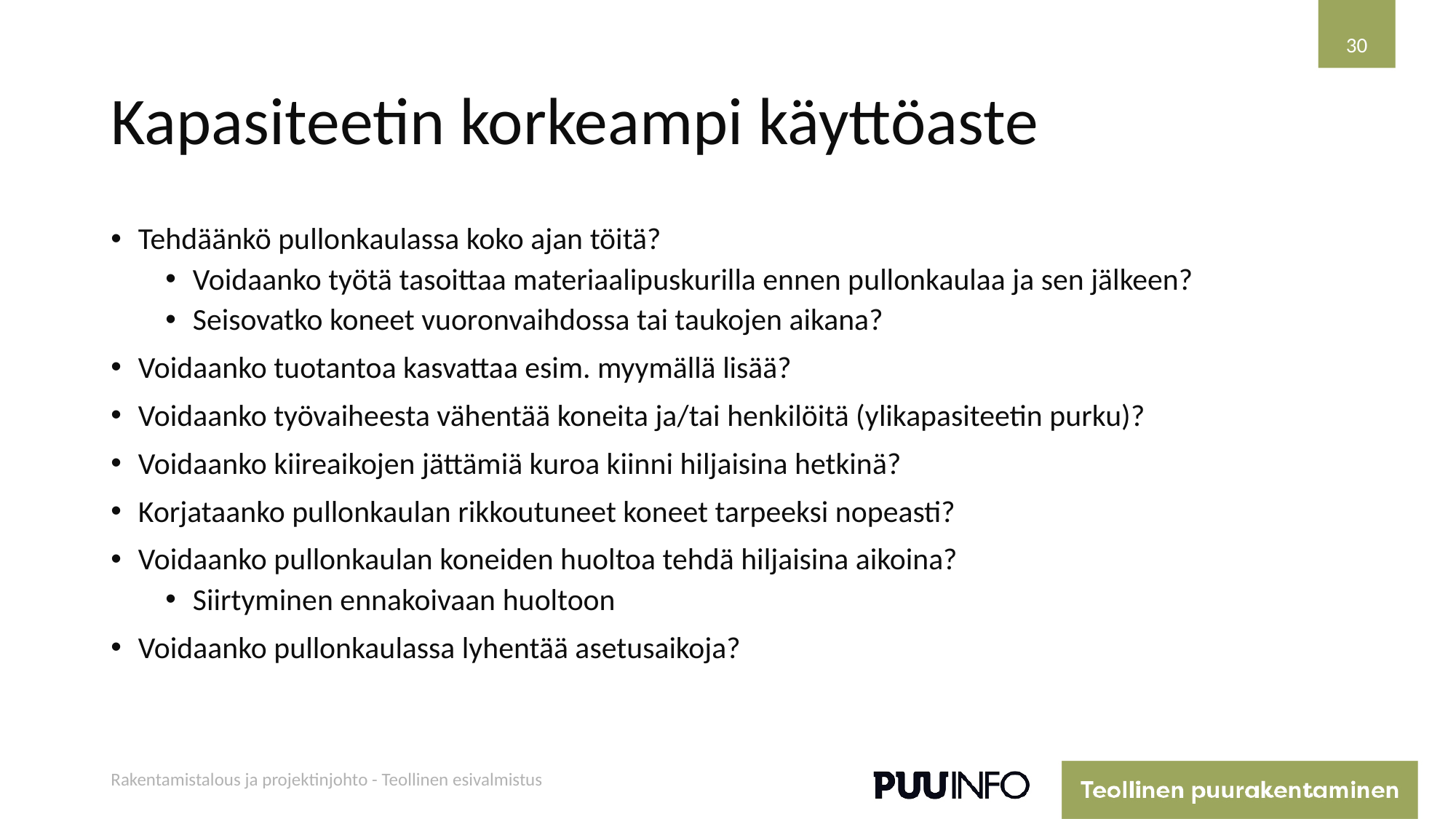

30
# Kapasiteetin korkeampi käyttöaste
Tehdäänkö pullonkaulassa koko ajan töitä?
Voidaanko työtä tasoittaa materiaalipuskurilla ennen pullonkaulaa ja sen jälkeen?
Seisovatko koneet vuoronvaihdossa tai taukojen aikana?
Voidaanko tuotantoa kasvattaa esim. myymällä lisää?
Voidaanko työvaiheesta vähentää koneita ja/tai henkilöitä (ylikapasiteetin purku)?
Voidaanko kiireaikojen jättämiä kuroa kiinni hiljaisina hetkinä?
Korjataanko pullonkaulan rikkoutuneet koneet tarpeeksi nopeasti?
Voidaanko pullonkaulan koneiden huoltoa tehdä hiljaisina aikoina?
Siirtyminen ennakoivaan huoltoon
Voidaanko pullonkaulassa lyhentää asetusaikoja?

Rakentamistalous ja projektinjohto - Teollinen esivalmistus